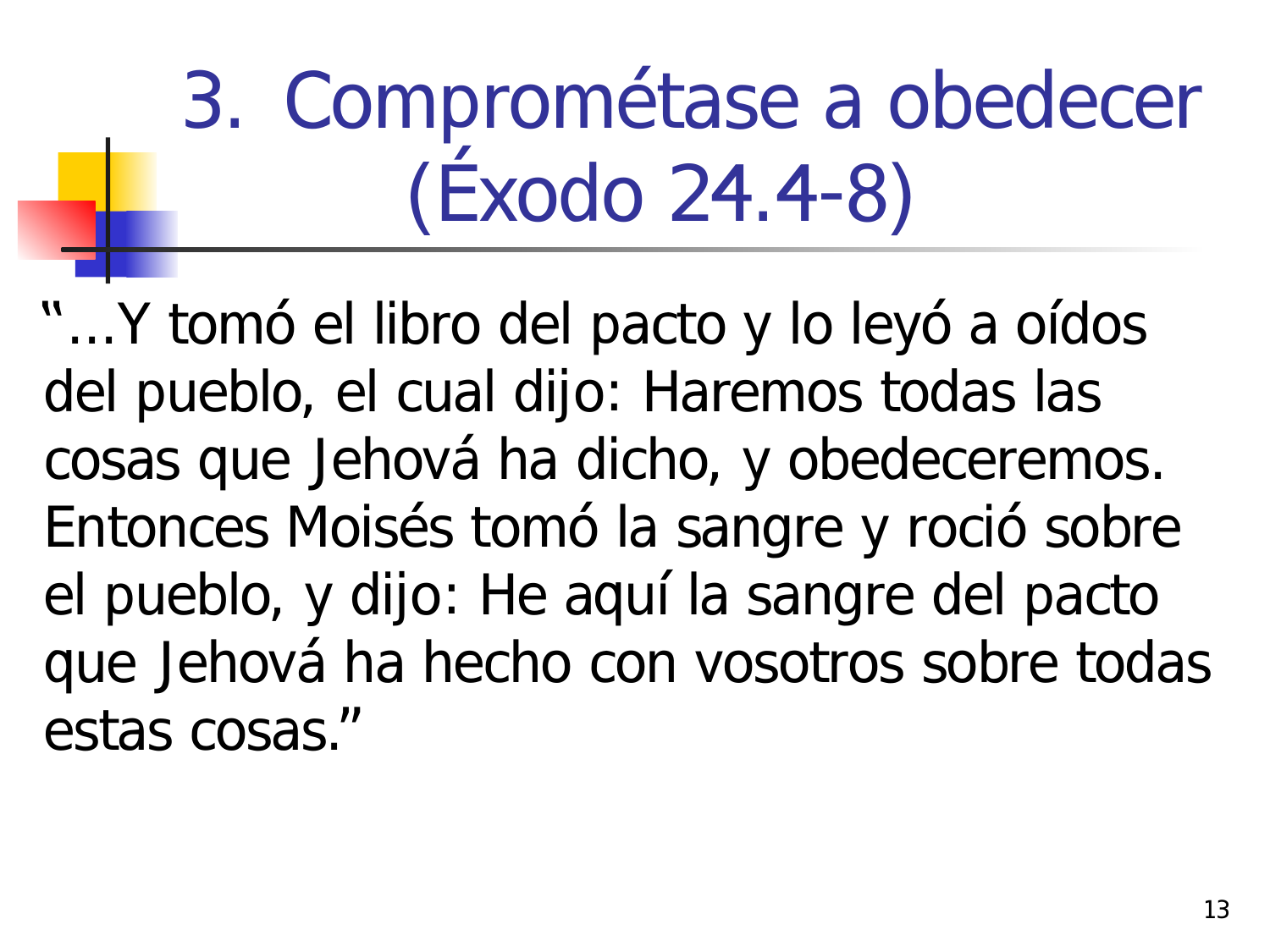

# Comprométase a obedecer      (Éxodo 24.4-8)
“...Y tomó el libro del pacto y lo leyó a oídos del pueblo, el cual dijo: Haremos todas las cosas que Jehová ha dicho, y obedeceremos. Entonces Moisés tomó la sangre y roció sobre el pueblo, y dijo: He aquí la sangre del pacto que Jehová ha hecho con vosotros sobre todas estas cosas.”
13